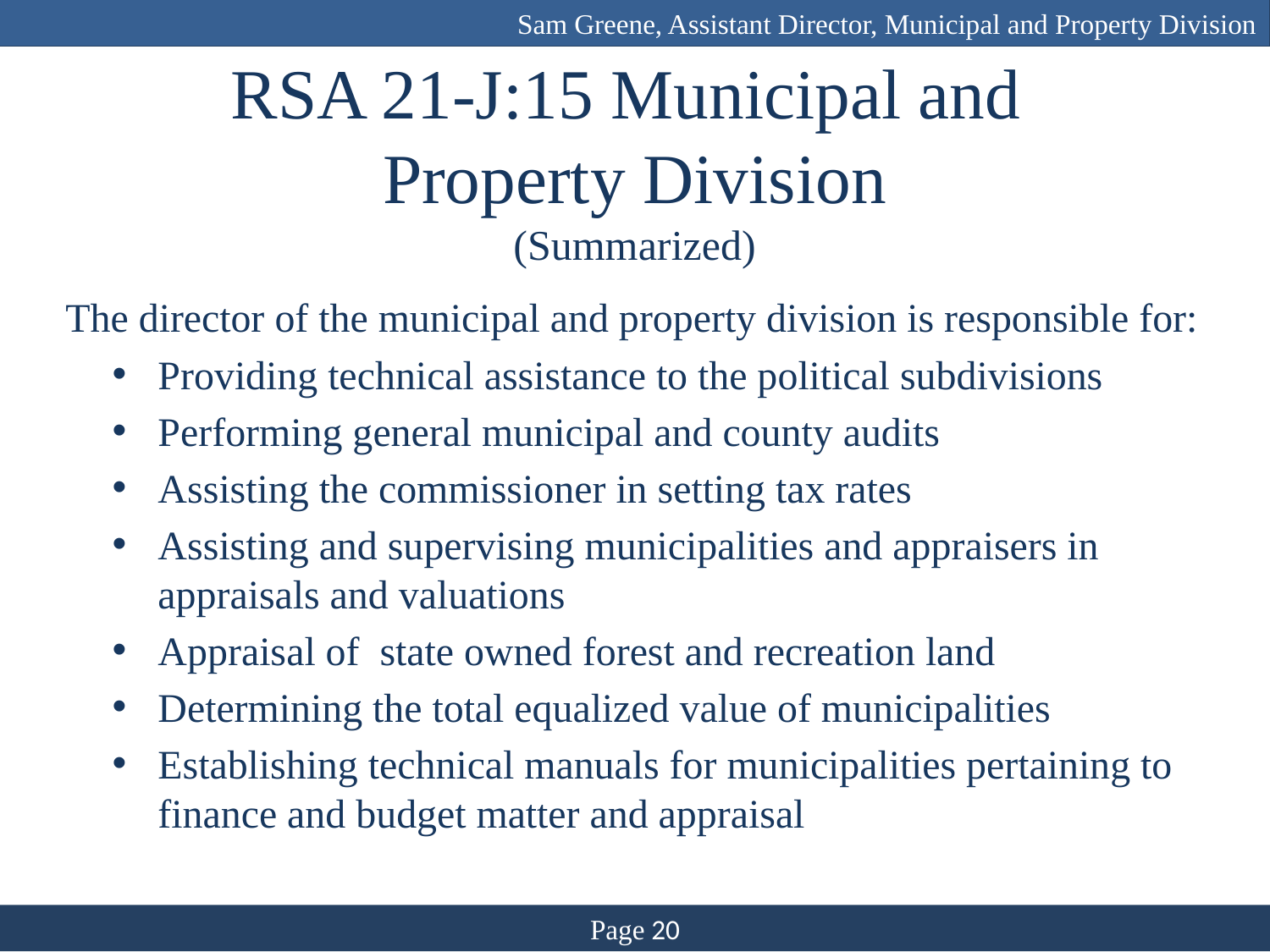

Sam Greene, Assistant Director, Municipal and Property Division
# RSA 21-J:15 Municipal and Property Division (Summarized)
The director of the municipal and property division is responsible for:
Providing technical assistance to the political subdivisions
Performing general municipal and county audits
Assisting the commissioner in setting tax rates
Assisting and supervising municipalities and appraisers in appraisals and valuations
Appraisal of  state owned forest and recreation land
Determining the total equalized value of municipalities
Establishing technical manuals for municipalities pertaining to finance and budget matter and appraisal

Page 20